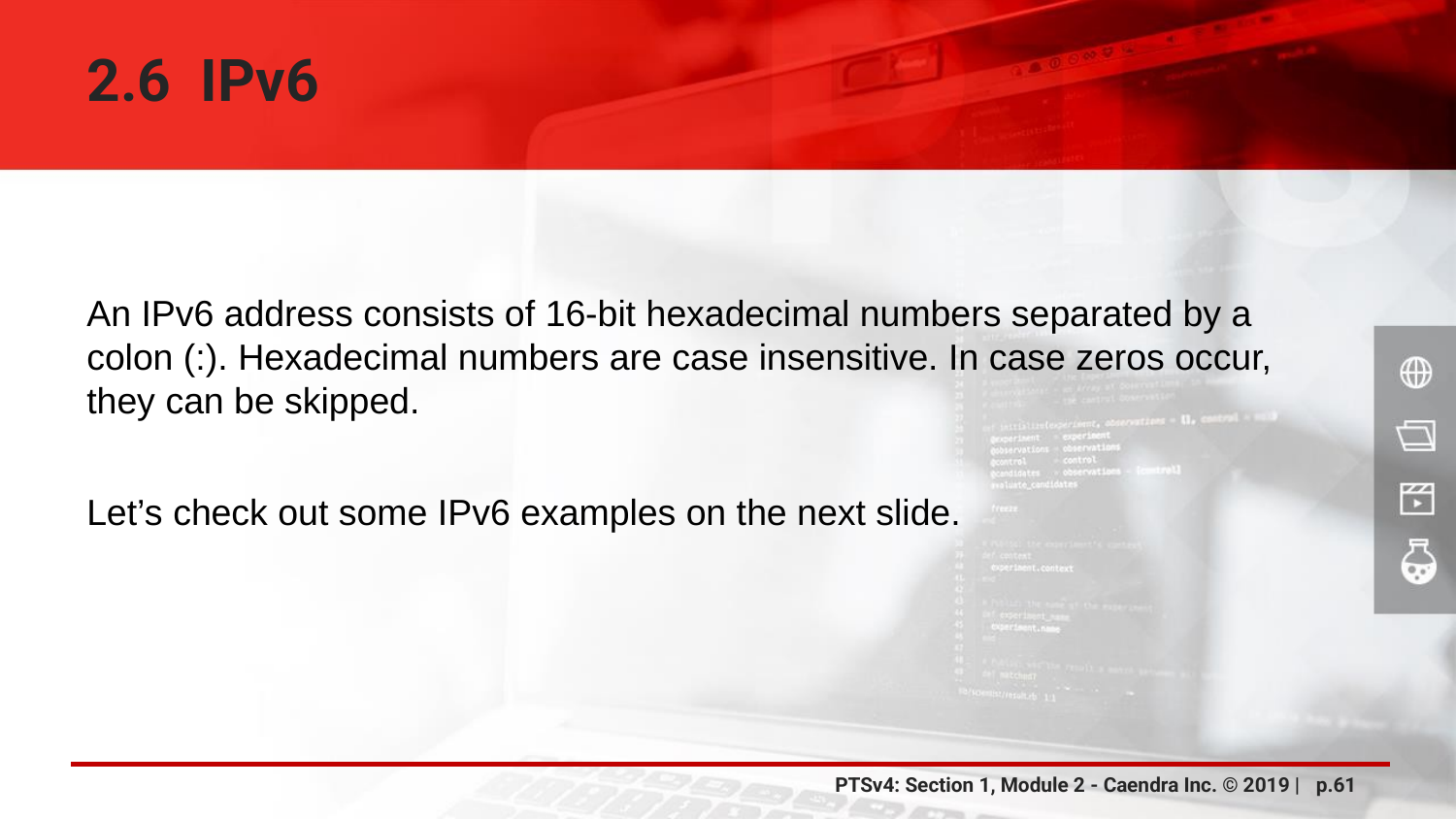

2.6  IPv6
An IPv6 address consists of 16-bit hexadecimal numbers separated by a colon (:). Hexadecimal numbers are case insensitive. In case zeros occur, they can be skipped.

Let’s check out some IPv6 examples on the next slide.

PTSv4: Section 1, Module 2 - Caendra Inc. © 2019 |
p.61